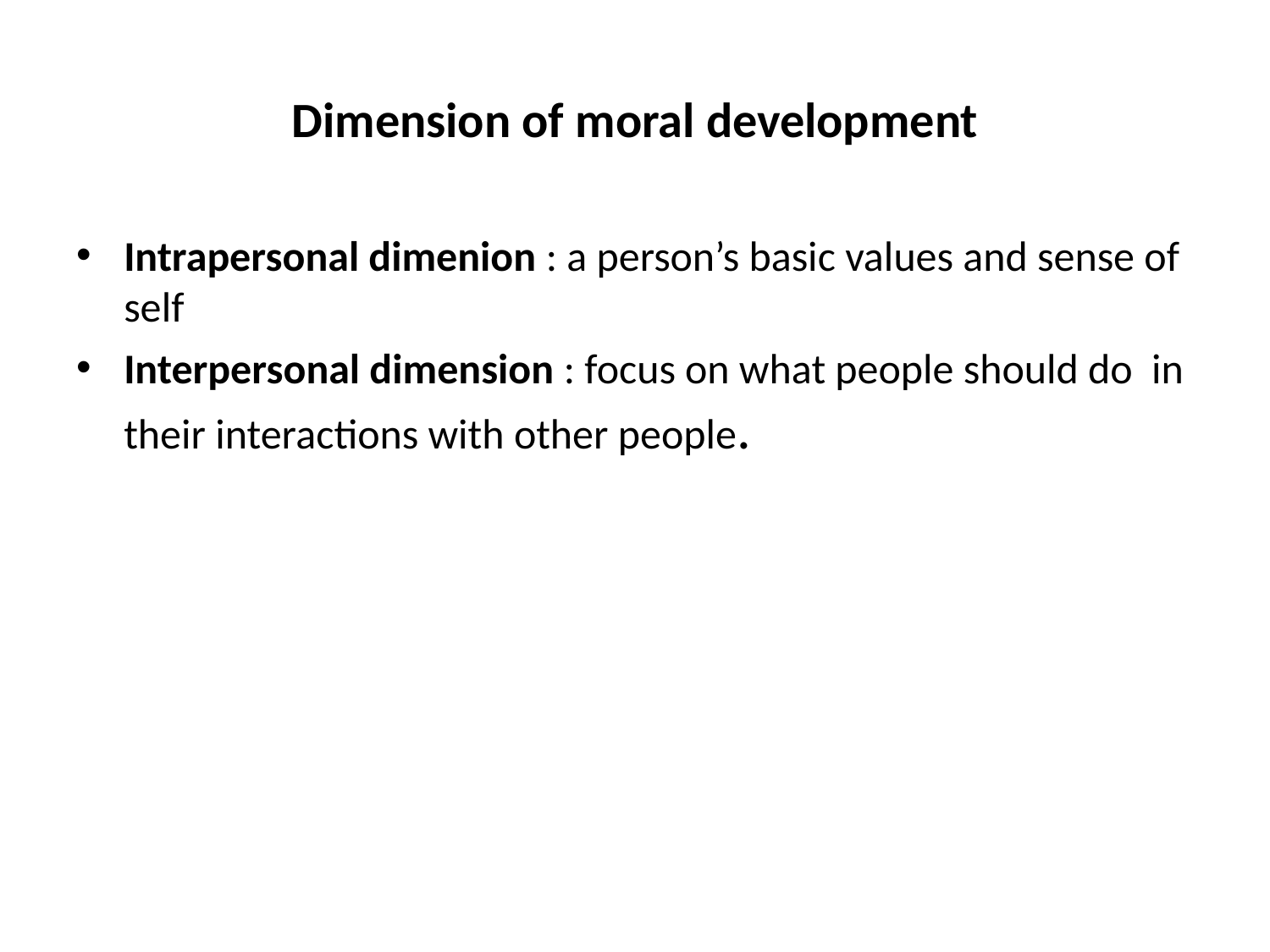

# Dimension of moral development
Intrapersonal dimenion : a person’s basic values and sense of self
Interpersonal dimension : focus on what people should do  in their interactions with other people.